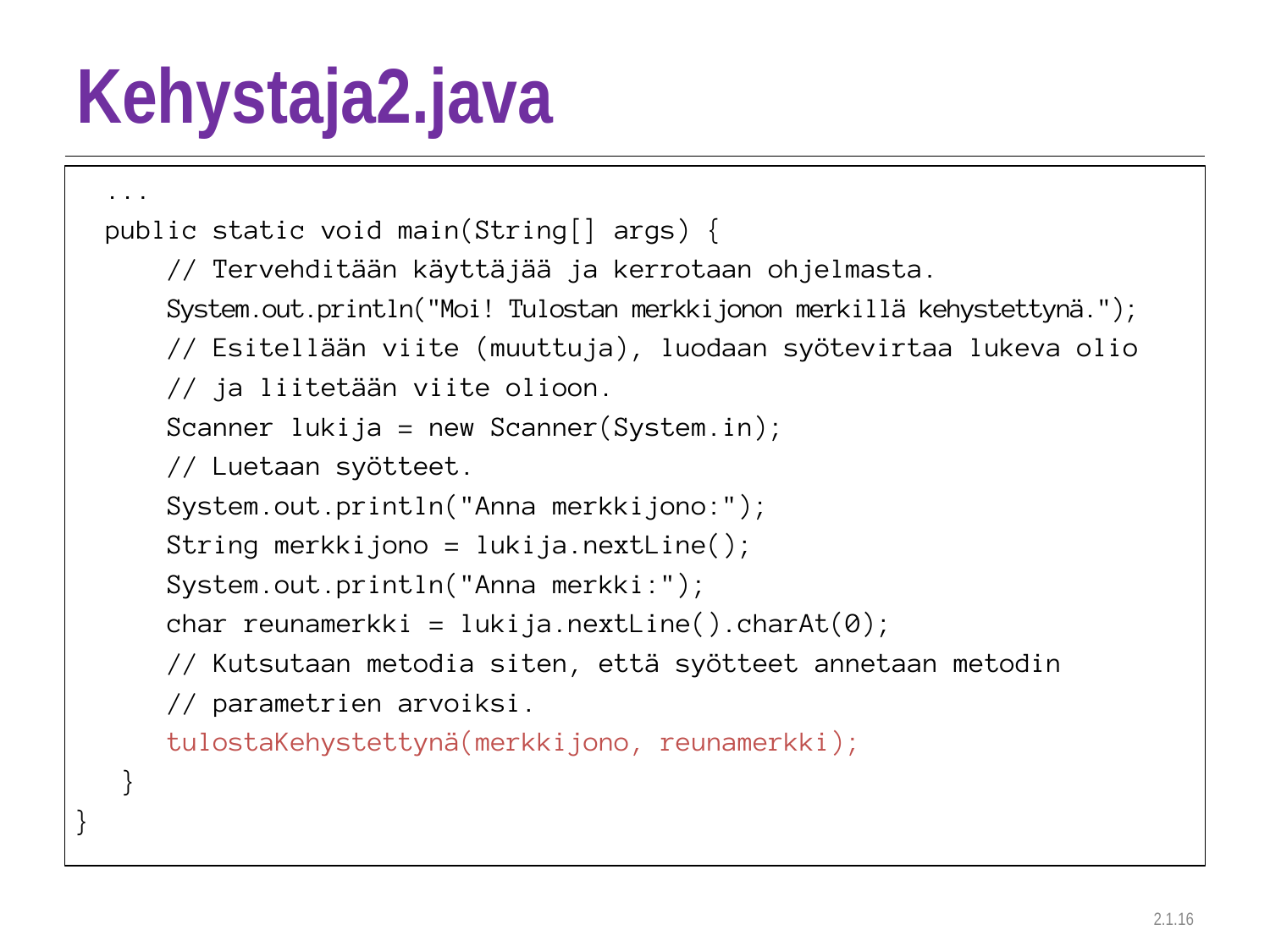

# Kehystaja2.java
  ...
  public static void main(String[] args) {
      // Tervehditään käyttäjää ja kerrotaan ohjelmasta.
      System.out.println("Moi! Tulostan merkkijonon merkillä kehystettynä.");
      // Esitellään viite (muuttuja), luodaan syötevirtaa lukeva olio
      // ja liitetään viite olioon.
      Scanner lukija = new Scanner(System.in);
      // Luetaan syötteet.
      System.out.println("Anna merkkijono:");
      String merkkijono = lukija.nextLine();
      System.out.println("Anna merkki:");
      char reunamerkki = lukija.nextLine().charAt(0);
      // Kutsutaan metodia siten, että syötteet annetaan metodin
      // parametrien arvoiksi.
      tulostaKehystettynä(merkkijono, reunamerkki);
   }
}
2.1.16